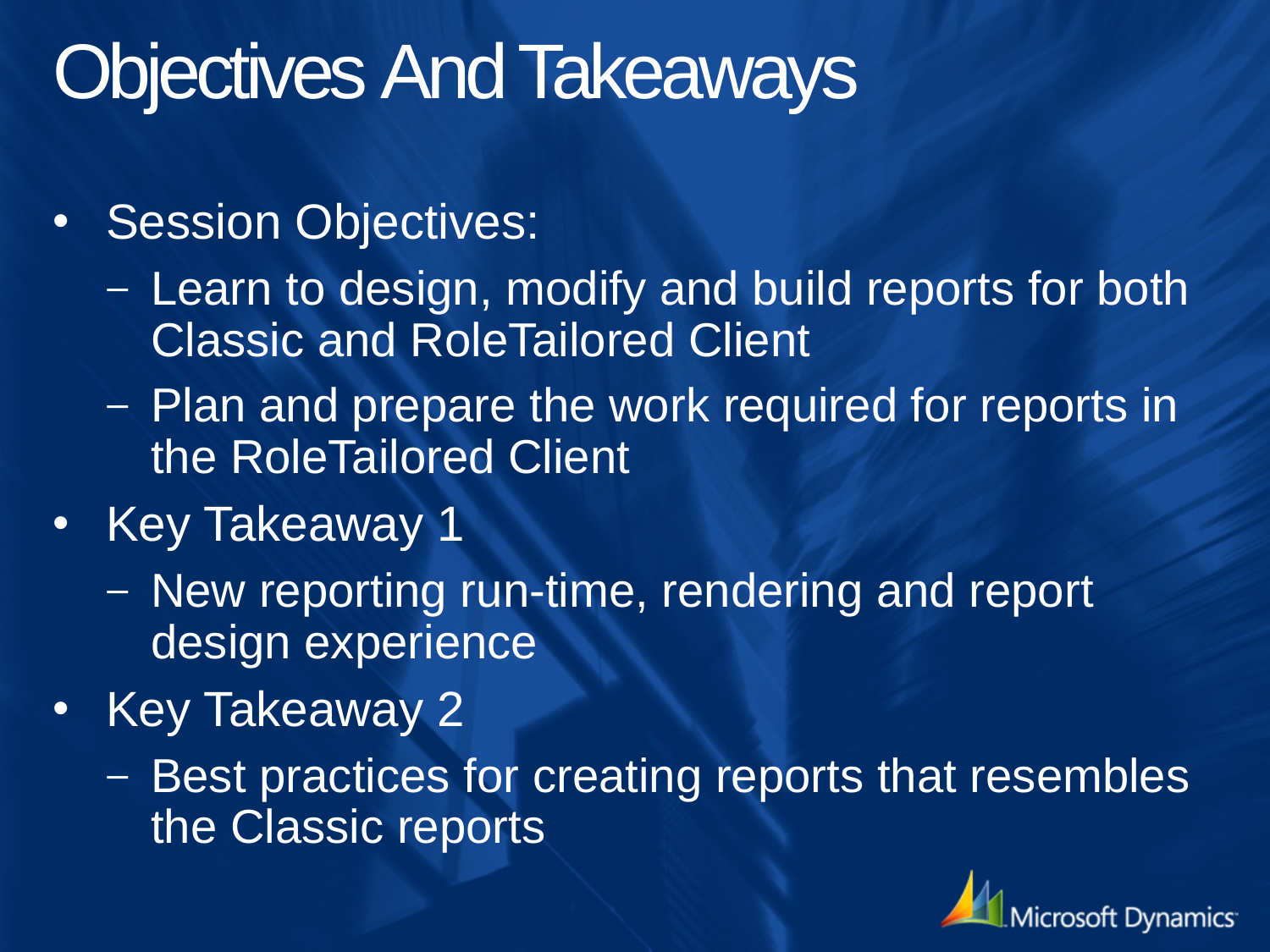

# Objectives And Takeaways
Session Objectives:
Learn to design, modify and build reports for both Classic and RoleTailored Client
Plan and prepare the work required for reports in the RoleTailored Client
Key Takeaway 1
New reporting run-time, rendering and report design experience
Key Takeaway 2
Best practices for creating reports that resembles the Classic reports